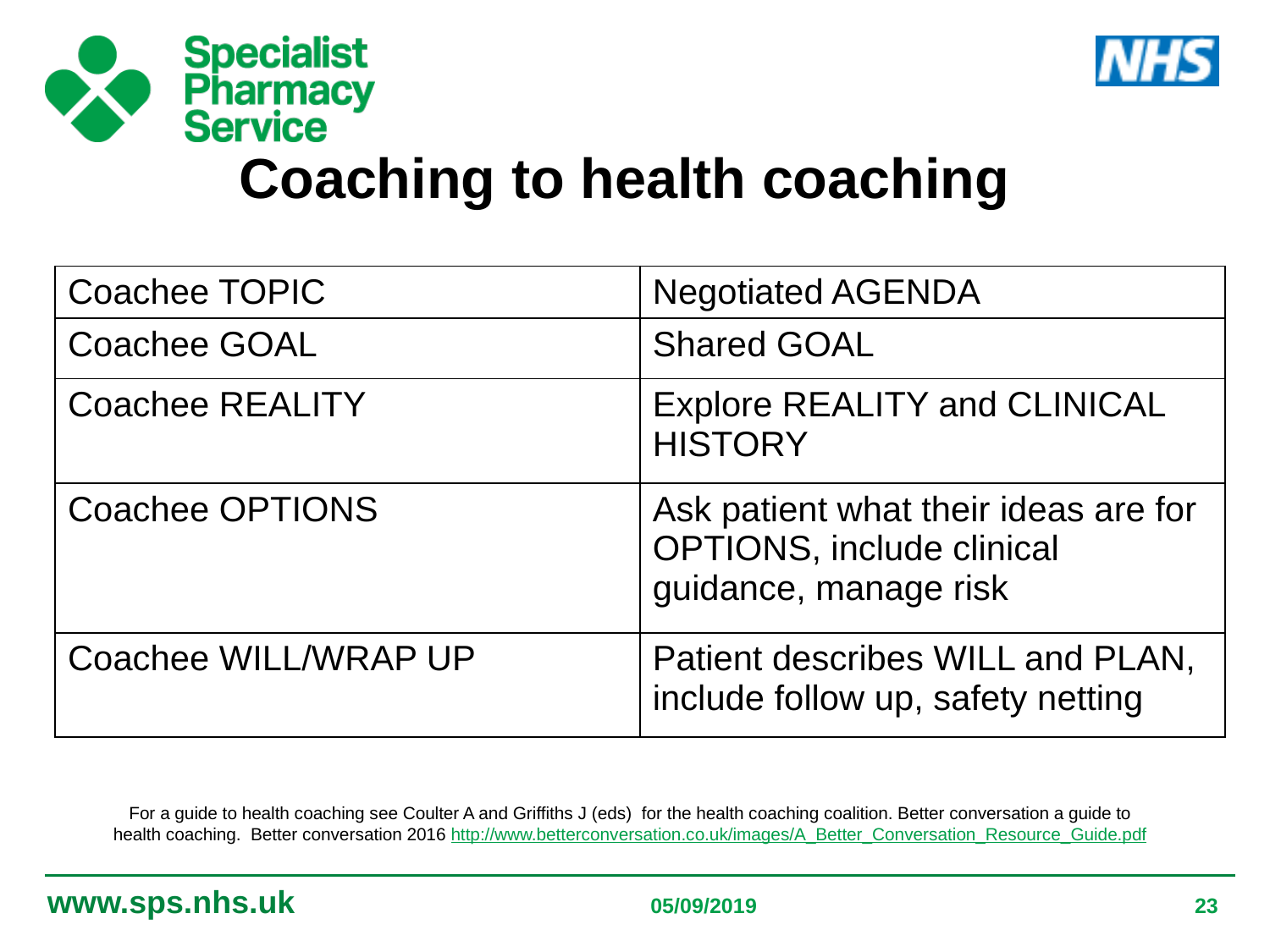

Coaching to health coaching
| Coachee TOPIC | Negotiated AGENDA |
| --- | --- |
| Coachee GOAL | Shared GOAL |
| Coachee REALITY | Explore REALITY and CLINICAL HISTORY |
| Coachee OPTIONS | Ask patient what their ideas are for OPTIONS, include clinical guidance, manage risk |
| Coachee WILL/WRAP UP | Patient describes WILL and PLAN, include follow up, safety netting |
For a guide to health coaching see Coulter A and Griffiths J (eds)  for the health coaching coalition. Better conversation a guide to health coaching.  Better conversation 2016 http://www.betterconversation.co.uk/images/A_Better_Conversation_Resource_Guide.pdf
05/09/2019
23